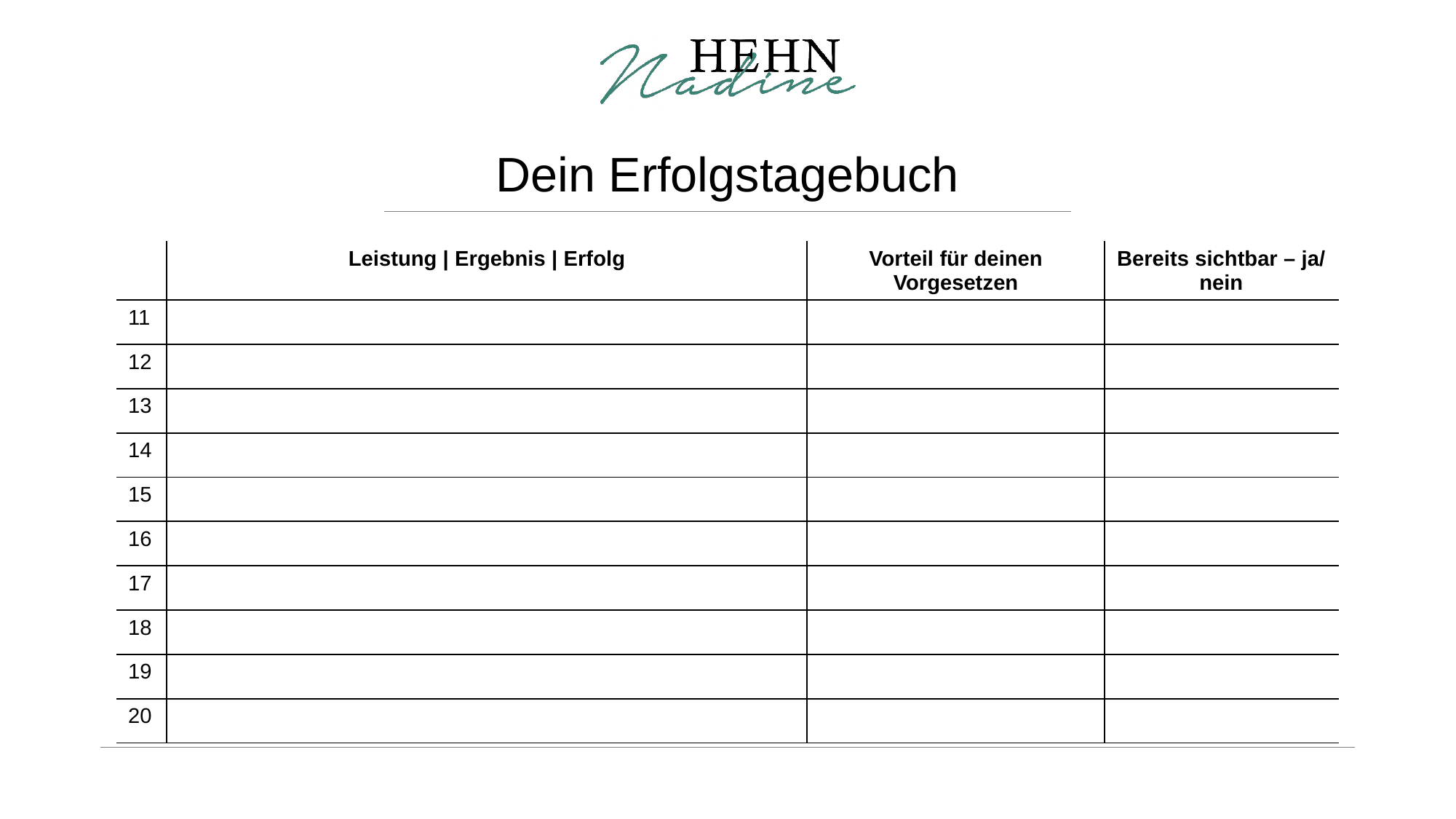

# Dein Erfolgstagebuch
|  | Leistung | Ergebnis | Erfolg | Vorteil für deinen Vorgesetzen | Bereits sichtbar – ja/ nein |
| --- | --- | --- | --- |
| 11 |  |  |  |
| 12 |  |  |  |
| 13 |  |  |  |
| 14 |  |  |  |
| 15 |  |  |  |
| 16 |  |  |  |
| 17 |  |  |  |
| 18 |  |  |  |
| 19 |  |  |  |
| 20 |  |  |  |